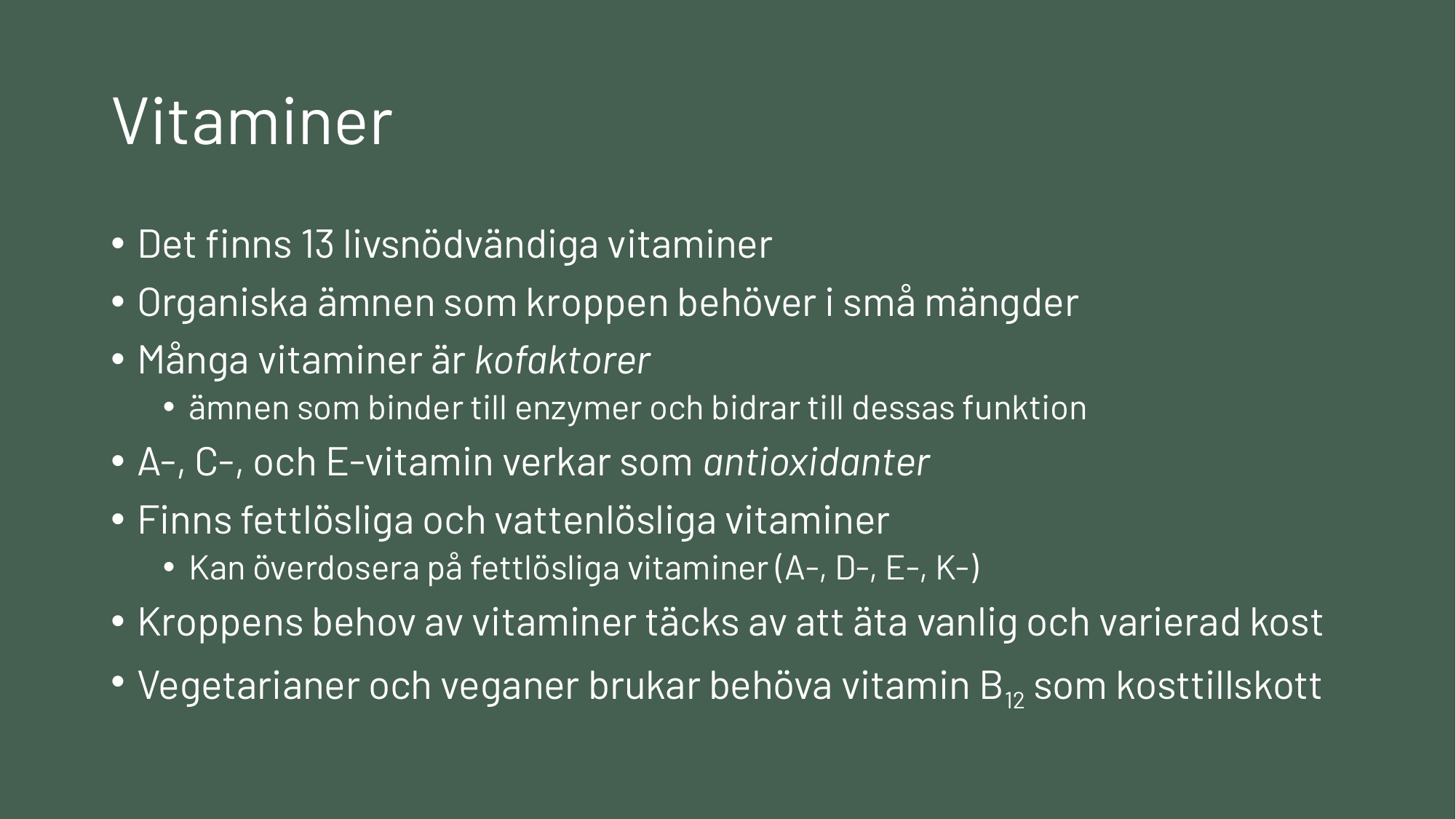

# Vitaminer
Det finns 13 livsnödvändiga vitaminer
Organiska ämnen som kroppen behöver i små mängder
Många vitaminer är kofaktorer
ämnen som binder till enzymer och bidrar till dessas funktion
A-, C-, och E-vitamin verkar som antioxidanter
Finns fettlösliga och vattenlösliga vitaminer
Kan överdosera på fettlösliga vitaminer (A-, D-, E-, K-)
Kroppens behov av vitaminer täcks av att äta vanlig och varierad kost
Vegetarianer och veganer brukar behöva vitamin B12 som kosttillskott